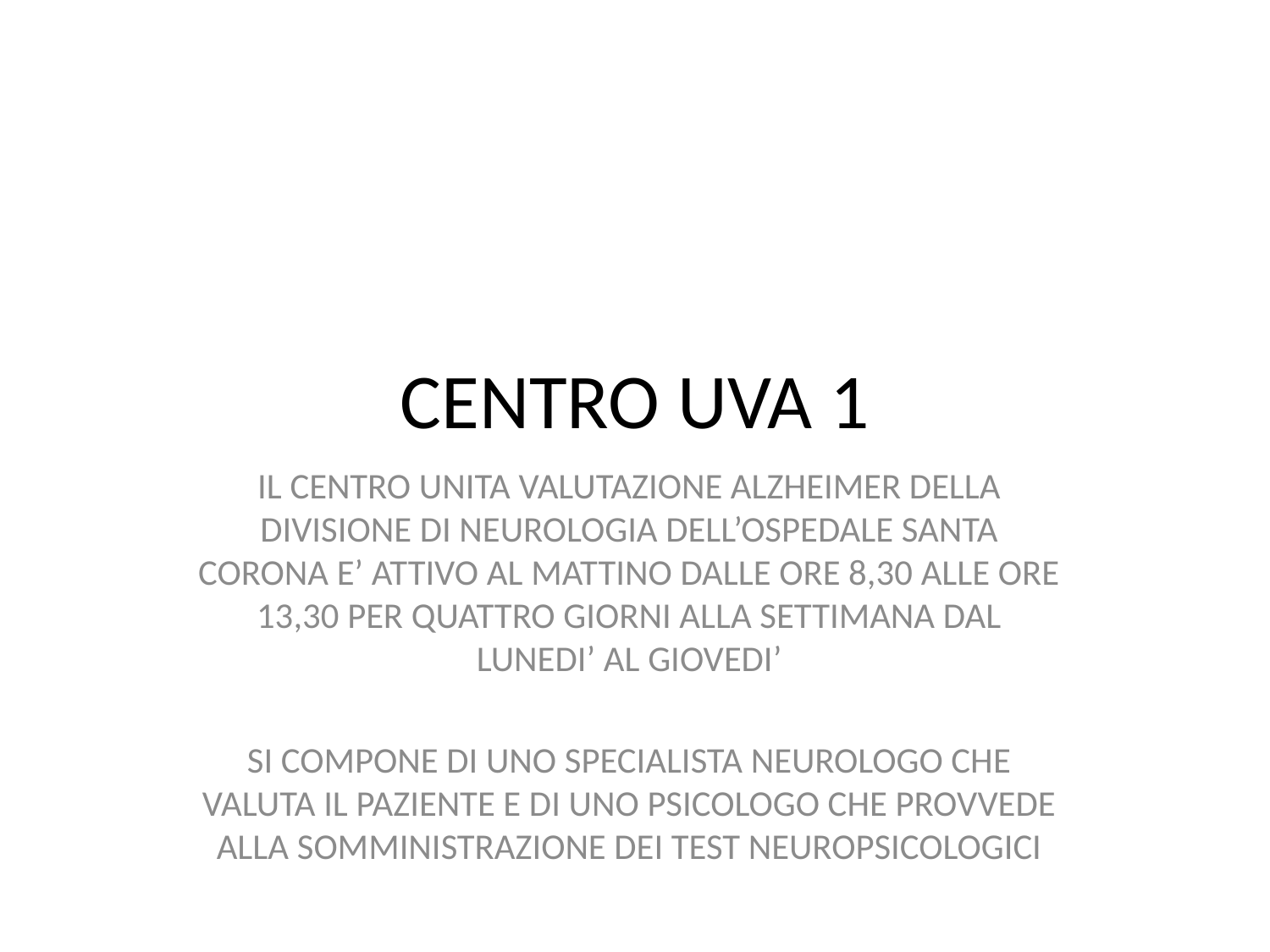

# CENTRO UVA 1
IL CENTRO UNITA VALUTAZIONE ALZHEIMER DELLA DIVISIONE DI NEUROLOGIA DELL’OSPEDALE SANTA CORONA E’ ATTIVO AL MATTINO DALLE ORE 8,30 ALLE ORE 13,30 PER QUATTRO GIORNI ALLA SETTIMANA DAL LUNEDI’ AL GIOVEDI’

SI COMPONE DI UNO SPECIALISTA NEUROLOGO CHE VALUTA IL PAZIENTE E DI UNO PSICOLOGO CHE PROVVEDE ALLA SOMMINISTRAZIONE DEI TEST NEUROPSICOLOGICI